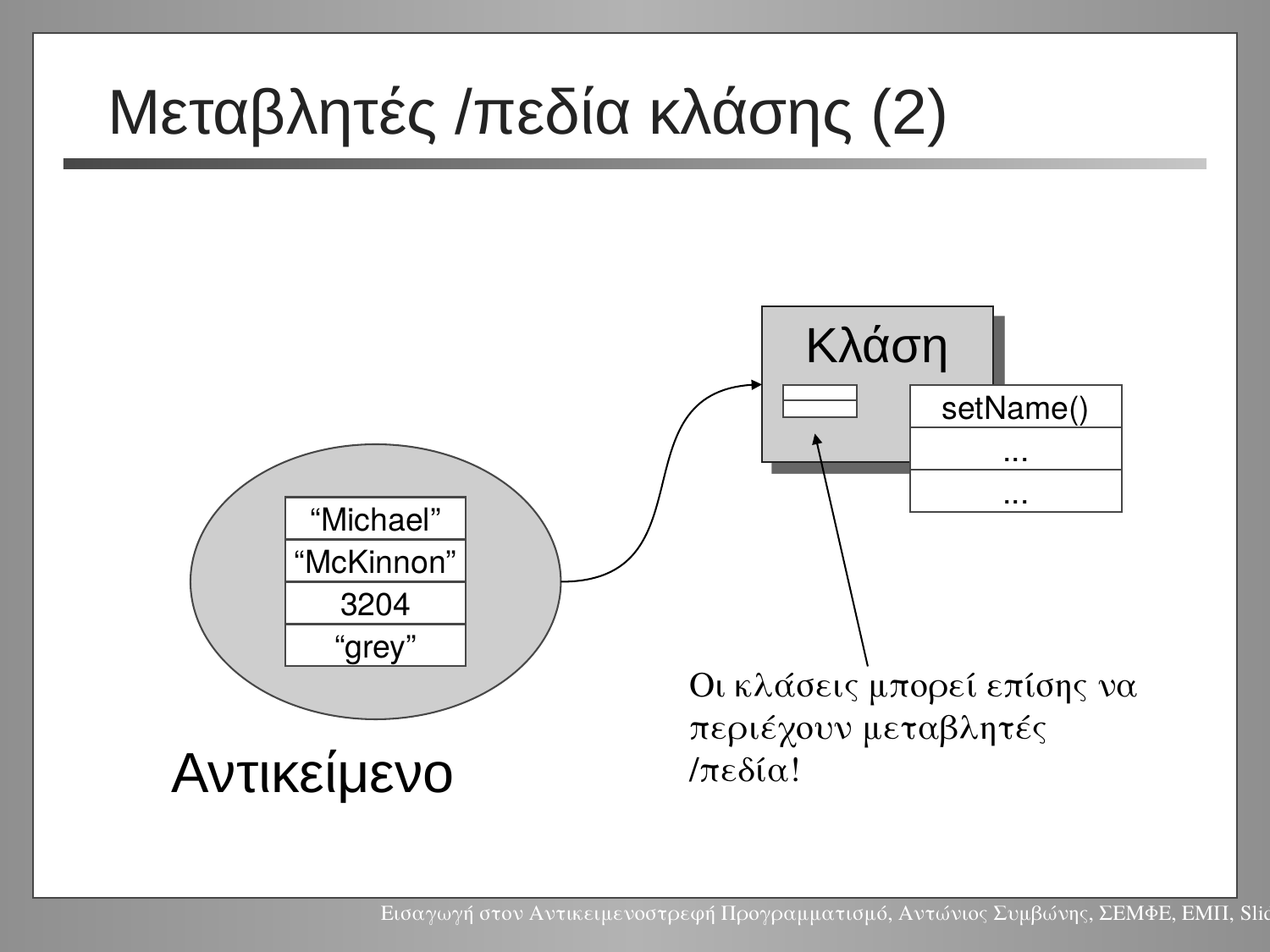

# Μεταβλητές /πεδία κλάσης (2)
Κλάση

setName()

...

...
“Michael”
“McKinnon”
3204
“grey”
Οι κλάσεις μπορεί επίσης να περιέχουν μεταβλητές /πεδία!
Αντικείμενο